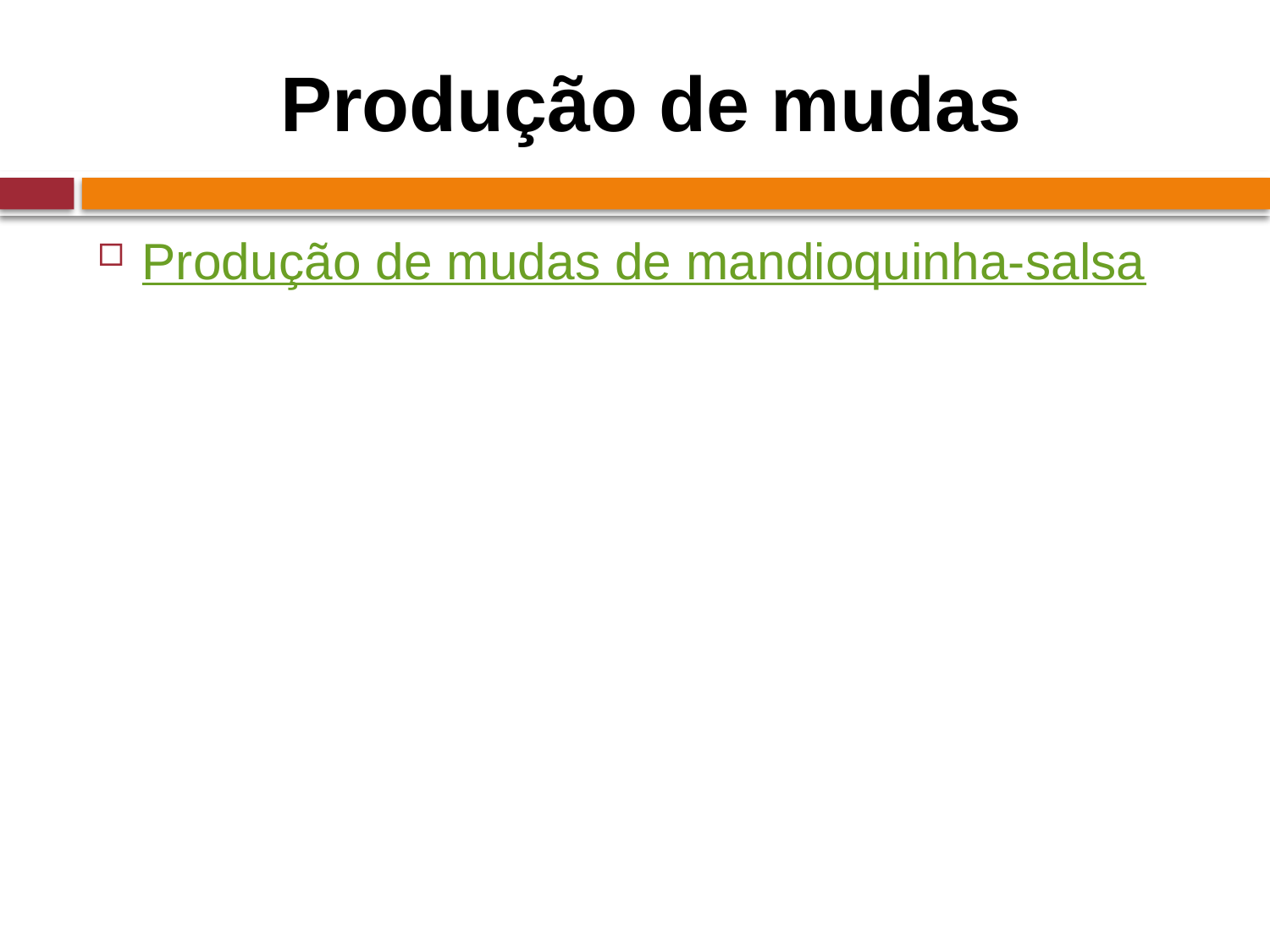

# Produção de mudas
Produção de mudas de mandioquinha-salsa